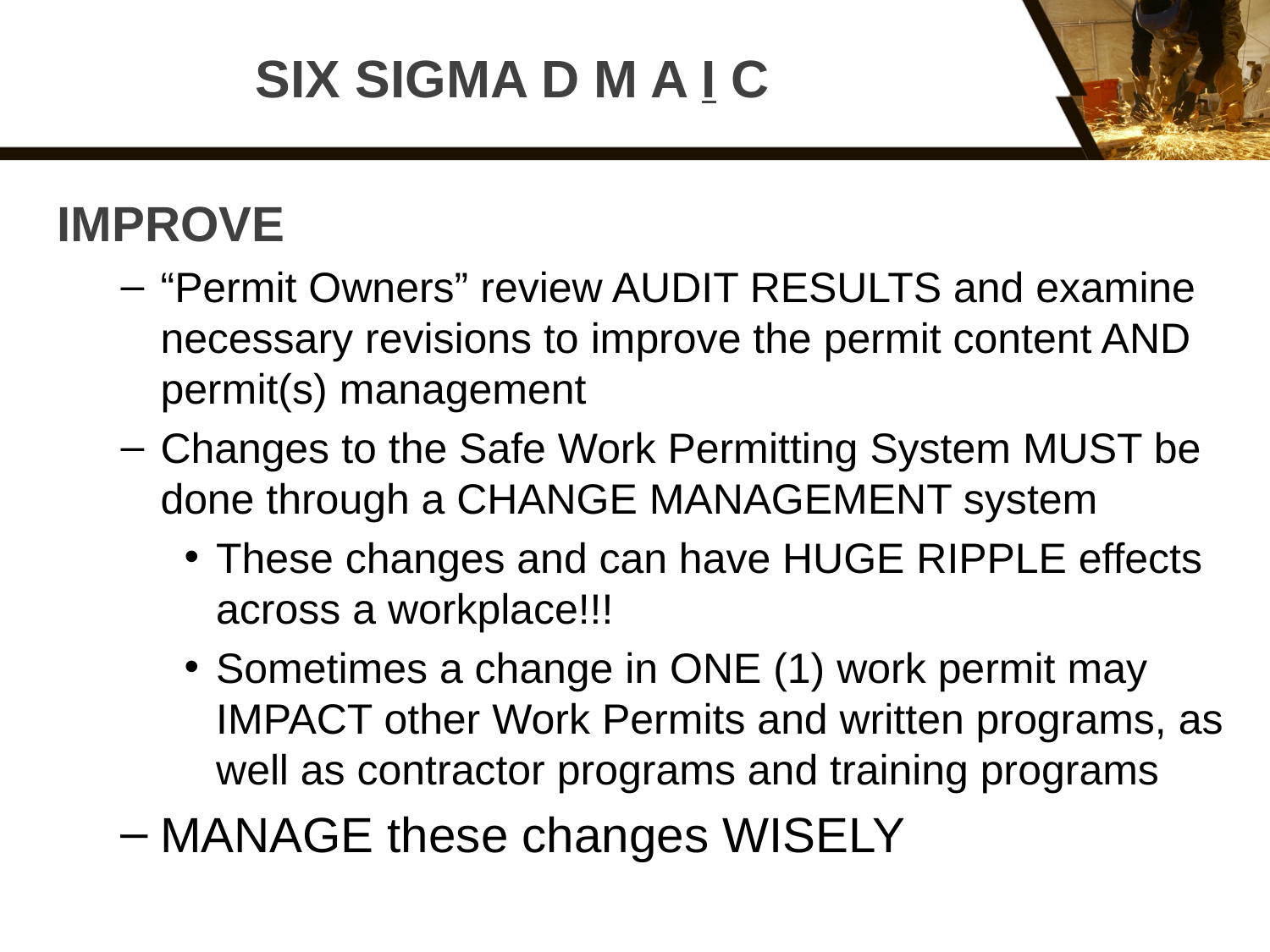

# SIX SIGMA D M A I C
IMPROVE
“Permit Owners” review AUDIT RESULTS and examine     necessary revisions to improve the permit content AND    permit(s) management
Changes to the Safe Work Permitting System MUST be   done through a CHANGE MANAGEMENT system
These changes and can have HUGE RIPPLE effects   across a workplace!!!
Sometimes a change in ONE (1) work permit may         IMPACT other Work Permits and written programs, as well as contractor programs and training programs
MANAGE these changes WISELY